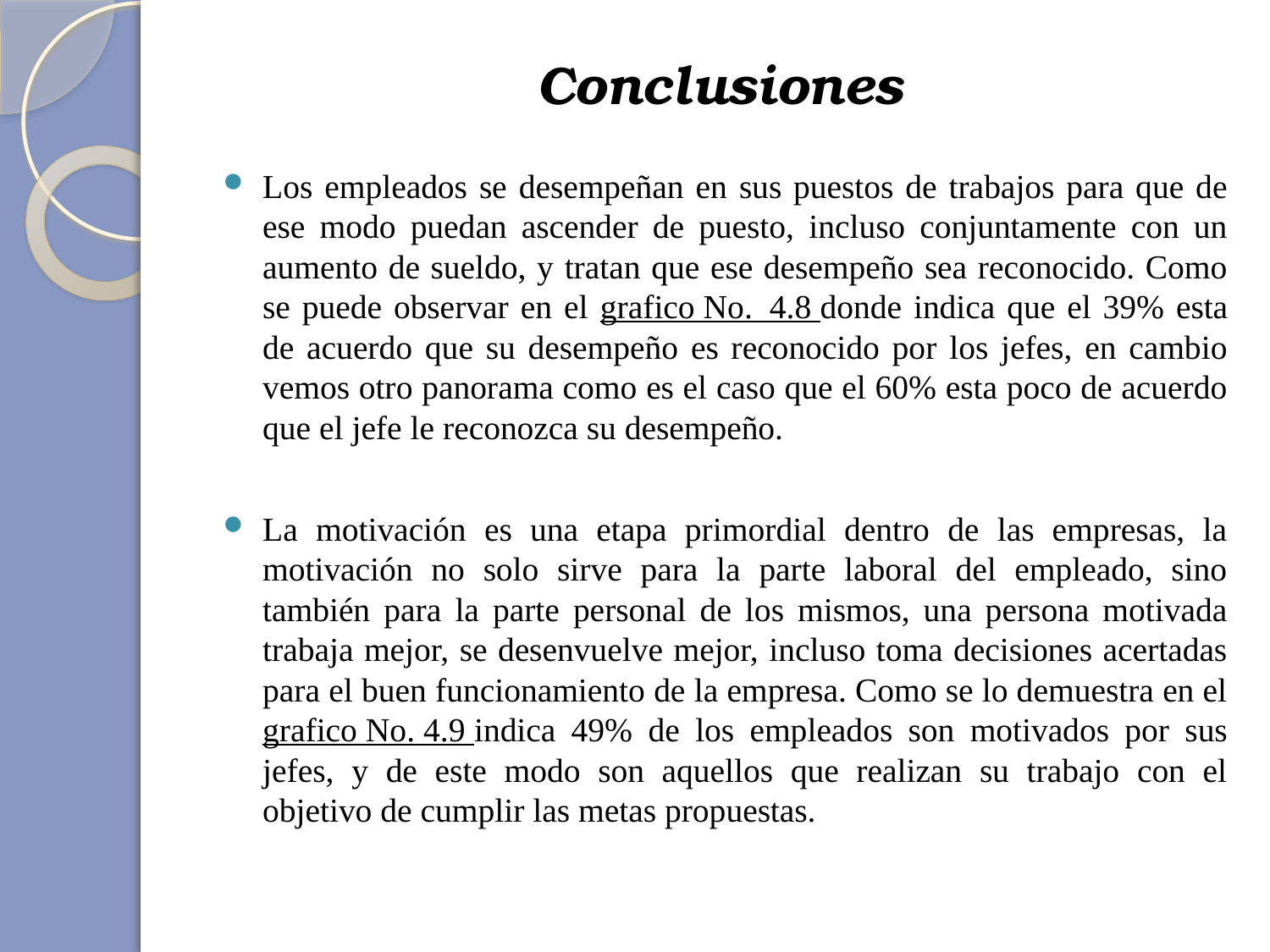

# Conclusiones
Los empleados se desempeñan en sus puestos de trabajos para que de ese modo puedan ascender de puesto, incluso conjuntamente con un aumento de sueldo, y tratan que ese desempeño sea reconocido. Como se puede observar en el grafico No.  4.8 donde indica que el 39% esta de acuerdo que su desempeño es reconocido por los jefes, en cambio vemos otro panorama como es el caso que el 60% esta poco de acuerdo que el jefe le reconozca su desempeño.

La motivación es una etapa primordial dentro de las empresas, la motivación no solo sirve para la parte laboral del empleado, sino también para la parte personal de los mismos, una persona motivada trabaja mejor, se desenvuelve mejor, incluso toma decisiones acertadas para el buen funcionamiento de la empresa. Como se lo demuestra en el grafico No. 4.9 indica 49% de los empleados son motivados por sus jefes, y de este modo son aquellos que realizan su trabajo con el objetivo de cumplir las metas propuestas.